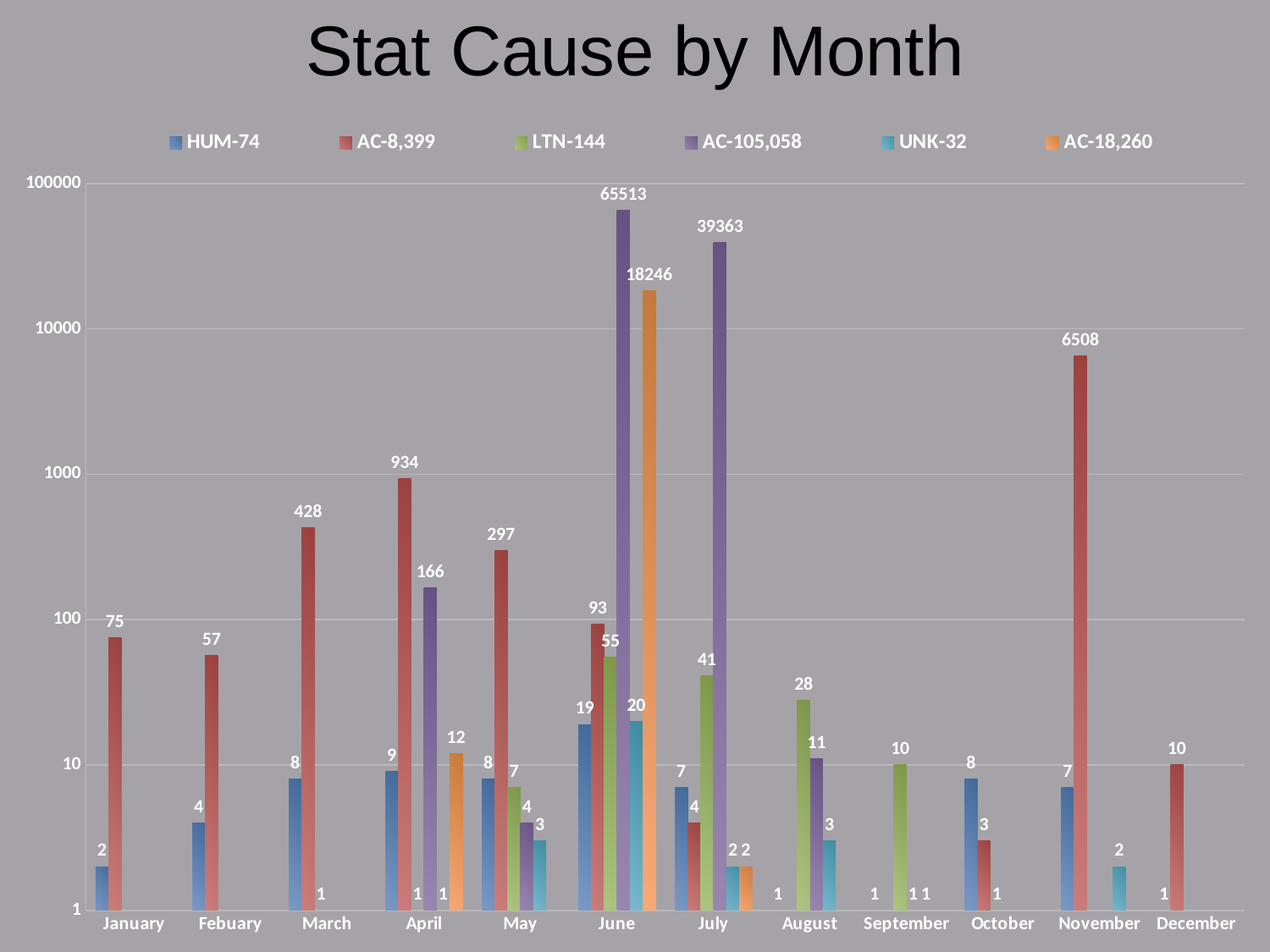

Stat Cause by Month

### Chart

| Category | HUM-74 | AC-8,399 | LTN-144 | AC-105,058 | UNK-32 | AC-18,260 |
|---|---|---|---|---|---|---|
| January | 2.0 | 75.0 | None | None | None | None |
| Febuary | 4.0 | 57.0 | None | None | None | None |
| March | 8.0 | 428.0 | 1.0 | 0.0 | None | None |
| April | 9.0 | 934.0 | 1.0 | 166.0 | 1.0 | 12.0 |
| May | 8.0 | 297.0 | 7.0 | 4.0 | 3.0 | 0.0 |
| June | 19.0 | 93.0 | 55.0 | 65513.0 | 20.0 | 18246.0 |
| July | 7.0 | 4.0 | 41.0 | 39363.0 | 2.0 | 2.0 |
| August | 1.0 | 0.0 | 28.0 | 11.0 | 3.0 | 0.0 |
| September | 1.0 | 0.0 | 10.0 | 1.0 | 1.0 | 0.0 |
| October | 8.0 | 3.0 | 1.0 | 0.0 | None | None |
| November | 7.0 | 6508.0 | None | None | 2.0 | 0.0 |
| December | 1.0 | 10.0 | None | None | None | None |